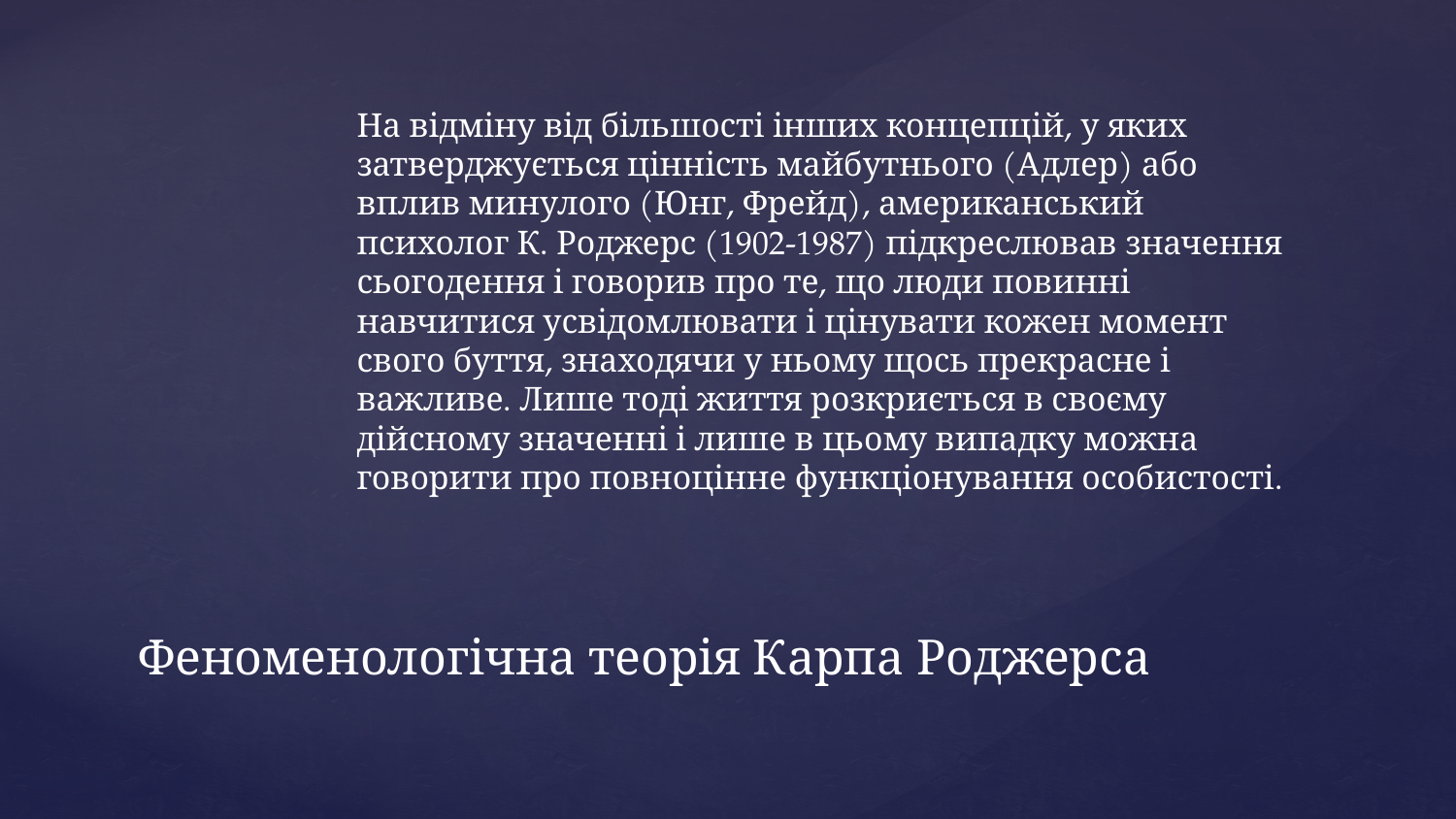

На відміну від більшості інших концепцій, у яких затверджується цінність майбутнього (Адлер) або вплив минулого (Юнг, Фрейд), американський психолог К. Роджерс (1902-1987) підкреслював значення сьогодення і говорив про те, що люди повинні навчитися усвідомлювати і цінувати кожен момент свого буття, знаходячи у ньому щось прекрасне і важливе. Лише тоді життя розкриється в своєму дійсному значенні і лише в цьому випадку можна говорити про повноцінне функціонування особистості.
# Феноменологічна теорія Карпа Роджерса